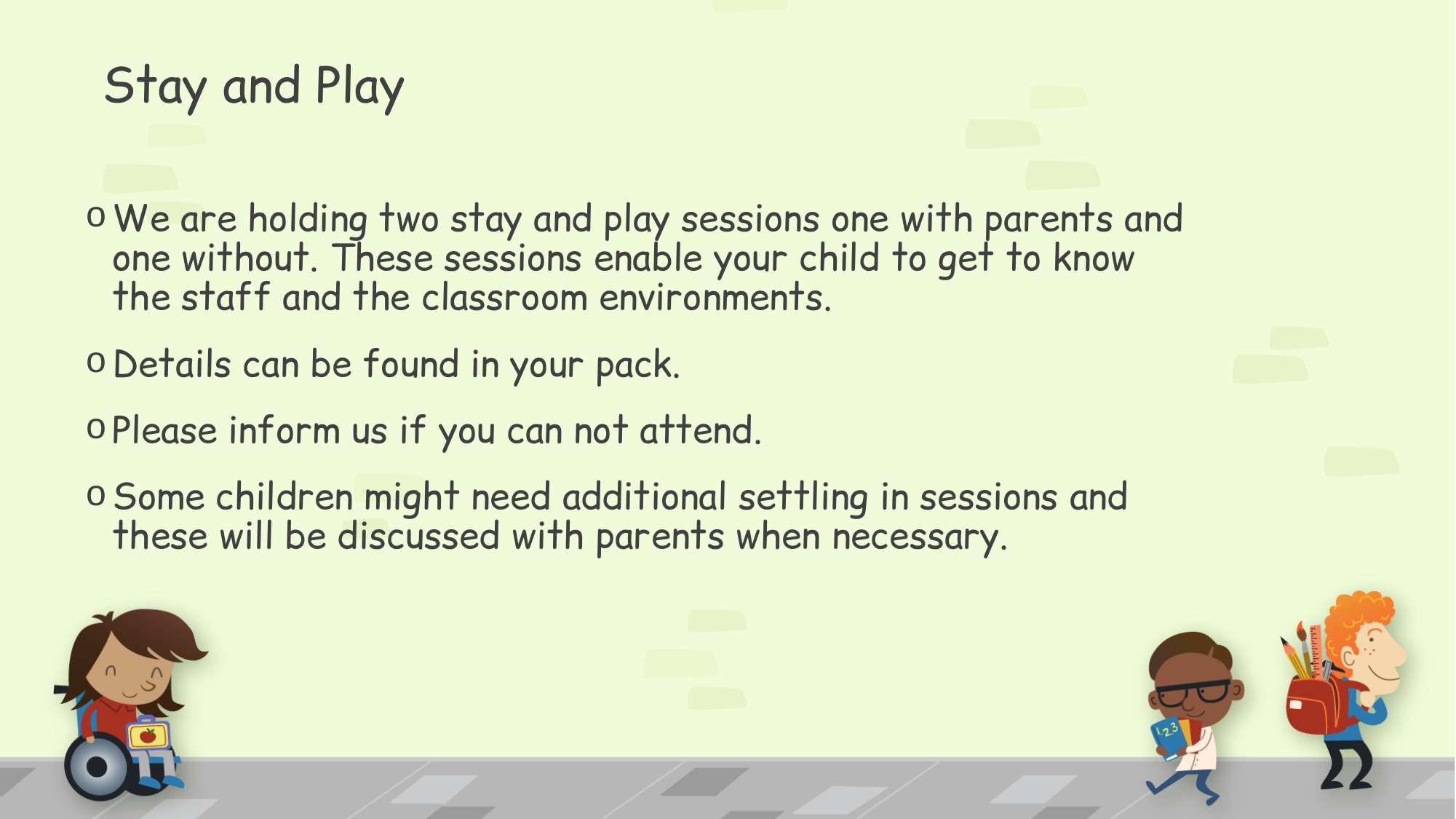

Stay and Play
We are holding two stay and play sessions one with parents and one without. These sessions enable your child to get to know the staff and the classroom environments.
Details can be found in your pack.
Please inform us if you can not attend.
Some children might need additional settling in sessions and these will be discussed with parents when necessary.